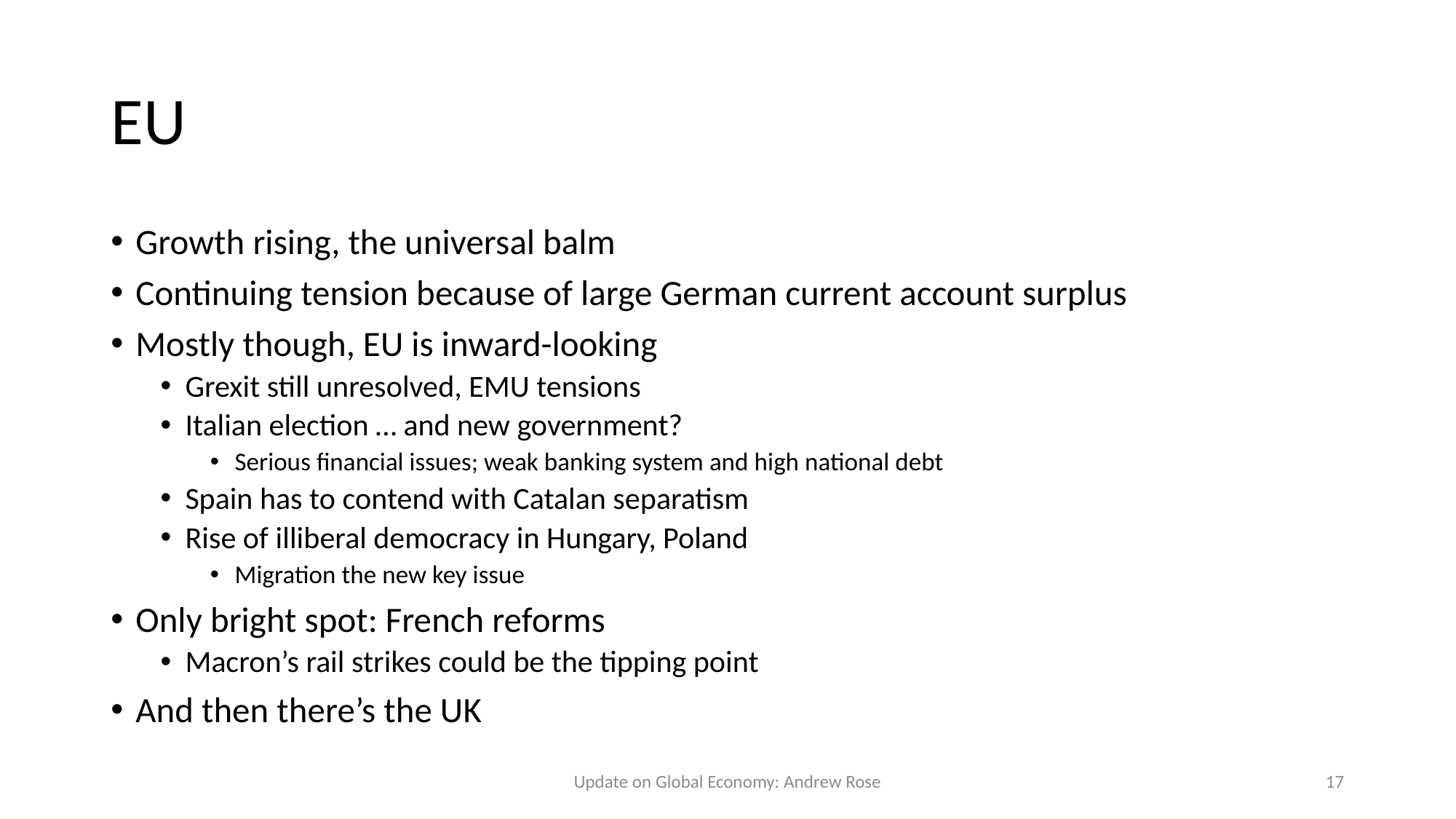

# EU
Growth rising, the universal balm
Continuing tension because of large German current account surplus
Mostly though, EU is inward-looking
Grexit still unresolved, EMU tensions
Italian election … and new government?
Serious financial issues; weak banking system and high national debt
Spain has to contend with Catalan separatism
Rise of illiberal democracy in Hungary, Poland
Migration the new key issue
Only bright spot: French reforms
Macron’s rail strikes could be the tipping point
And then there’s the UK
Update on Global Economy: Andrew Rose
17